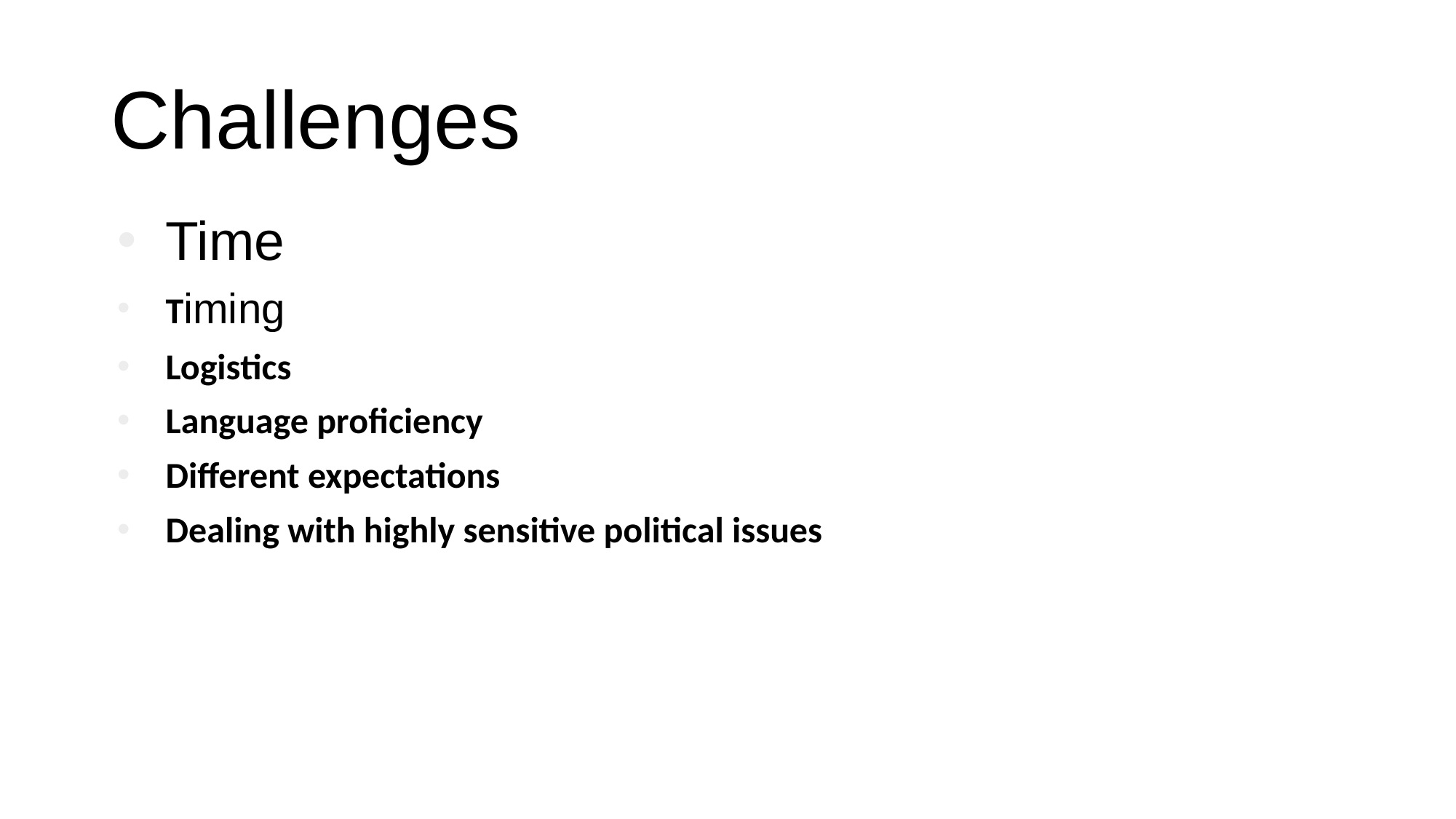

# Challenges
Time
Timing
Logistics
Language proficiency
Different expectations
Dealing with highly sensitive political issues

Manuela Wagner, 2018